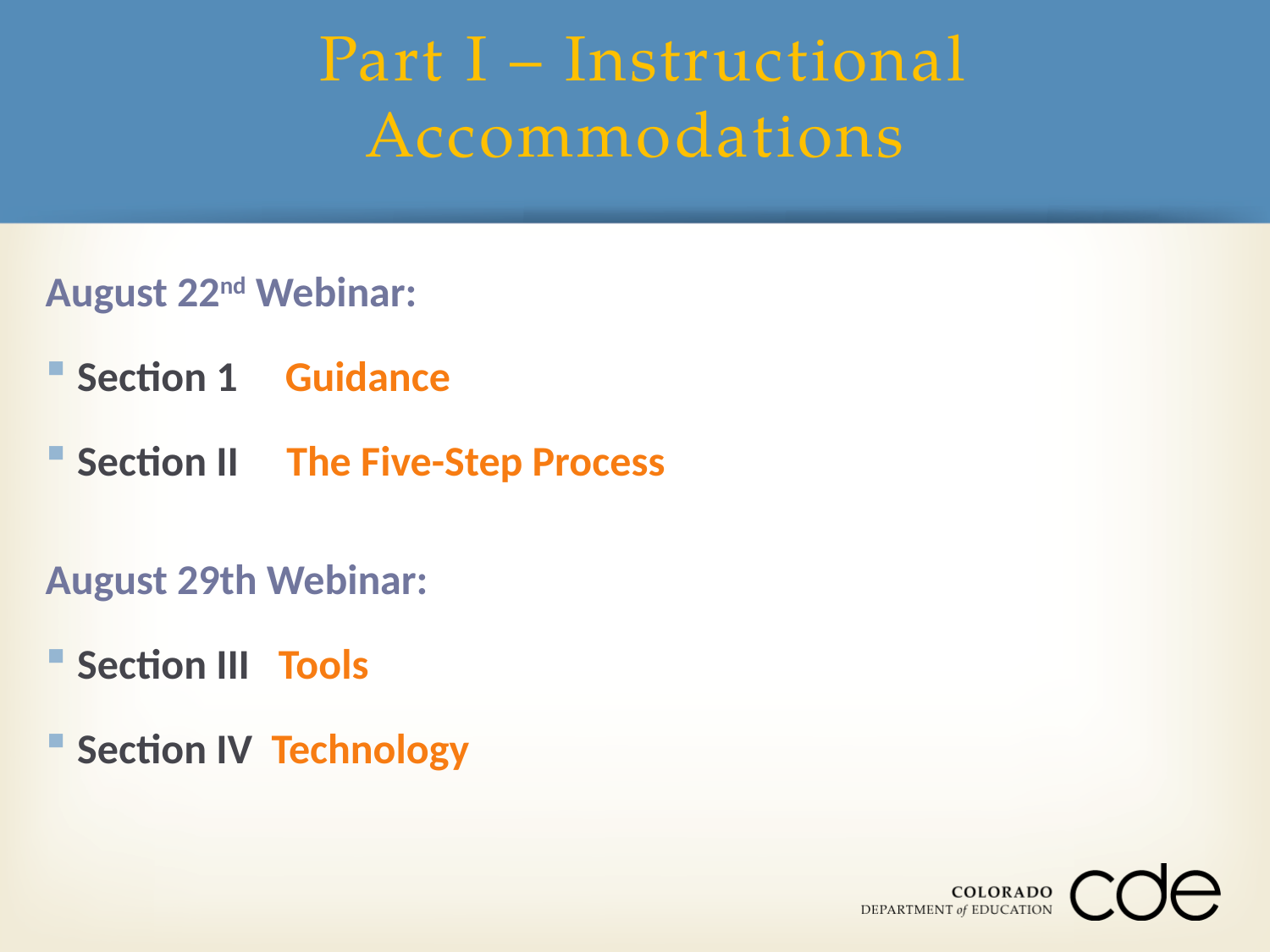

# Part I – Instructional Accommodations
August 22nd Webinar:
Section 1     Guidance
Section II     The Five-Step Process

August 29th Webinar:
Section III   Tools
Section IV  Technology